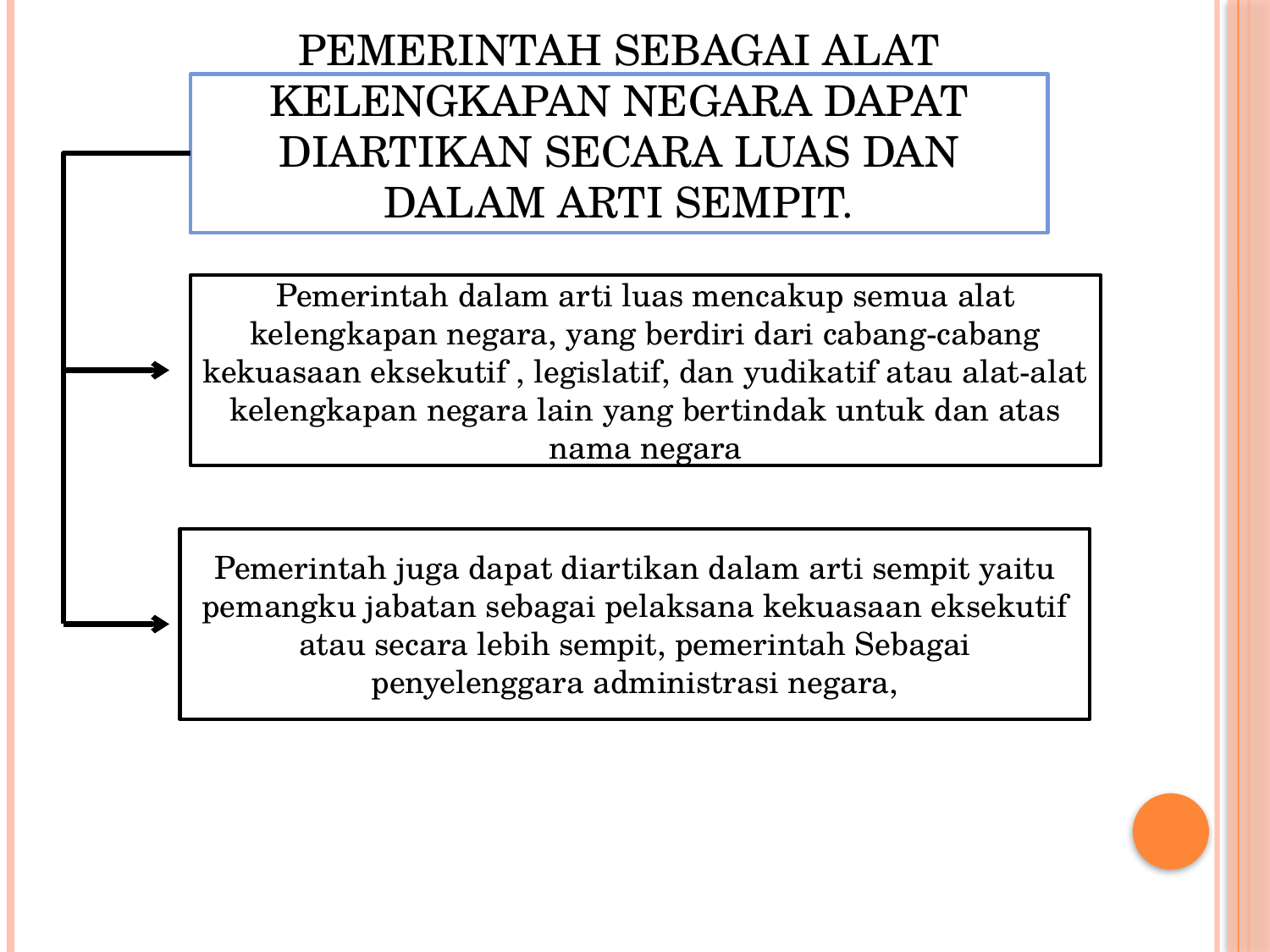

# Pemerintah Sebagai alat kelengkapan negara dapat diartikan secara luas dan dalam arti sempit.
Pemerintah dalam arti luas mencakup semua alat kelengkapan negara, yang berdiri dari cabang-cabang kekuasaan eksekutif , legislatif, dan yudikatif atau alat-alat kelengkapan negara lain yang bertindak untuk dan atas nama negara
Pemerintah juga dapat diartikan dalam arti sempit yaitu pemangku jabatan sebagai pelaksana kekuasaan eksekutif atau secara lebih sempit, pemerintah Sebagai penyelenggara administrasi negara,